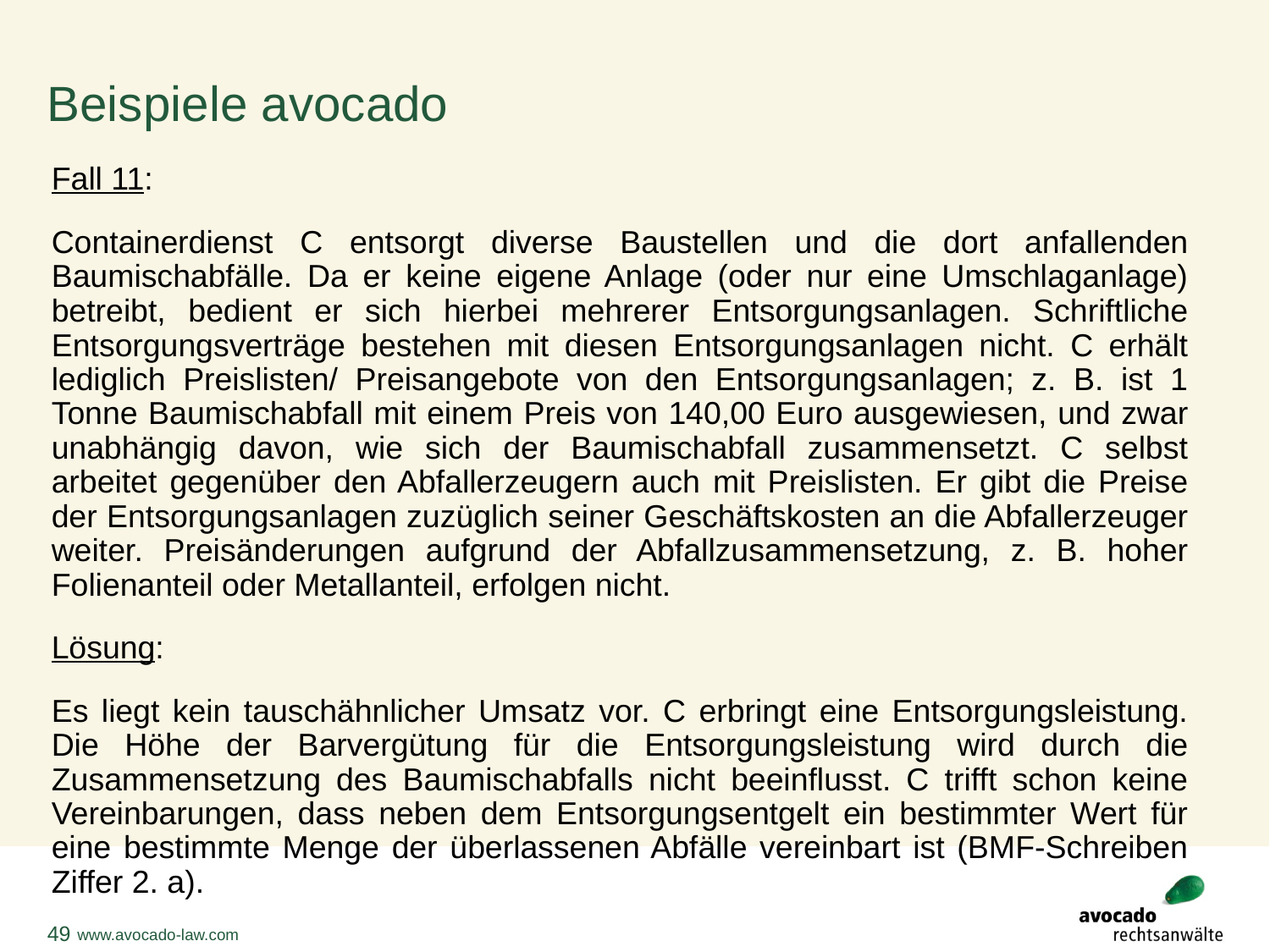

# Beispiele avocado
Fall 11:

Containerdienst C entsorgt diverse Baustellen und die dort anfallenden Baumischabfälle. Da er keine eigene Anlage (oder nur eine Umschlaganlage) betreibt, bedient er sich hierbei mehrerer Entsorgungsanlagen. Schriftliche Entsorgungsverträge bestehen mit diesen Entsorgungsanlagen nicht. C erhält lediglich Preislisten/ Preisangebote von den Entsorgungsanlagen; z. B. ist 1 Tonne Baumischabfall mit einem Preis von 140,00 Euro ausgewiesen, und zwar unabhängig davon, wie sich der Baumischabfall zusammensetzt. C selbst arbeitet gegenüber den Abfallerzeugern auch mit Preislisten. Er gibt die Preise der Entsorgungsanlagen zuzüglich seiner Geschäftskosten an die Abfallerzeuger weiter. Preisänderungen aufgrund der Abfallzusammensetzung, z. B. hoher Folienanteil oder Metallanteil, erfolgen nicht.

Lösung:

Es liegt kein tauschähnlicher Umsatz vor. C erbringt eine Entsorgungsleistung. Die Höhe der Barvergütung für die Entsorgungsleistung wird durch die Zusammensetzung des Baumischabfalls nicht beeinflusst. C trifft schon keine Vereinbarungen, dass neben dem Entsorgungsentgelt ein bestimmter Wert für eine bestimmte Menge der überlassenen Abfälle vereinbart ist (BMF-Schreiben Ziffer 2. a).
49